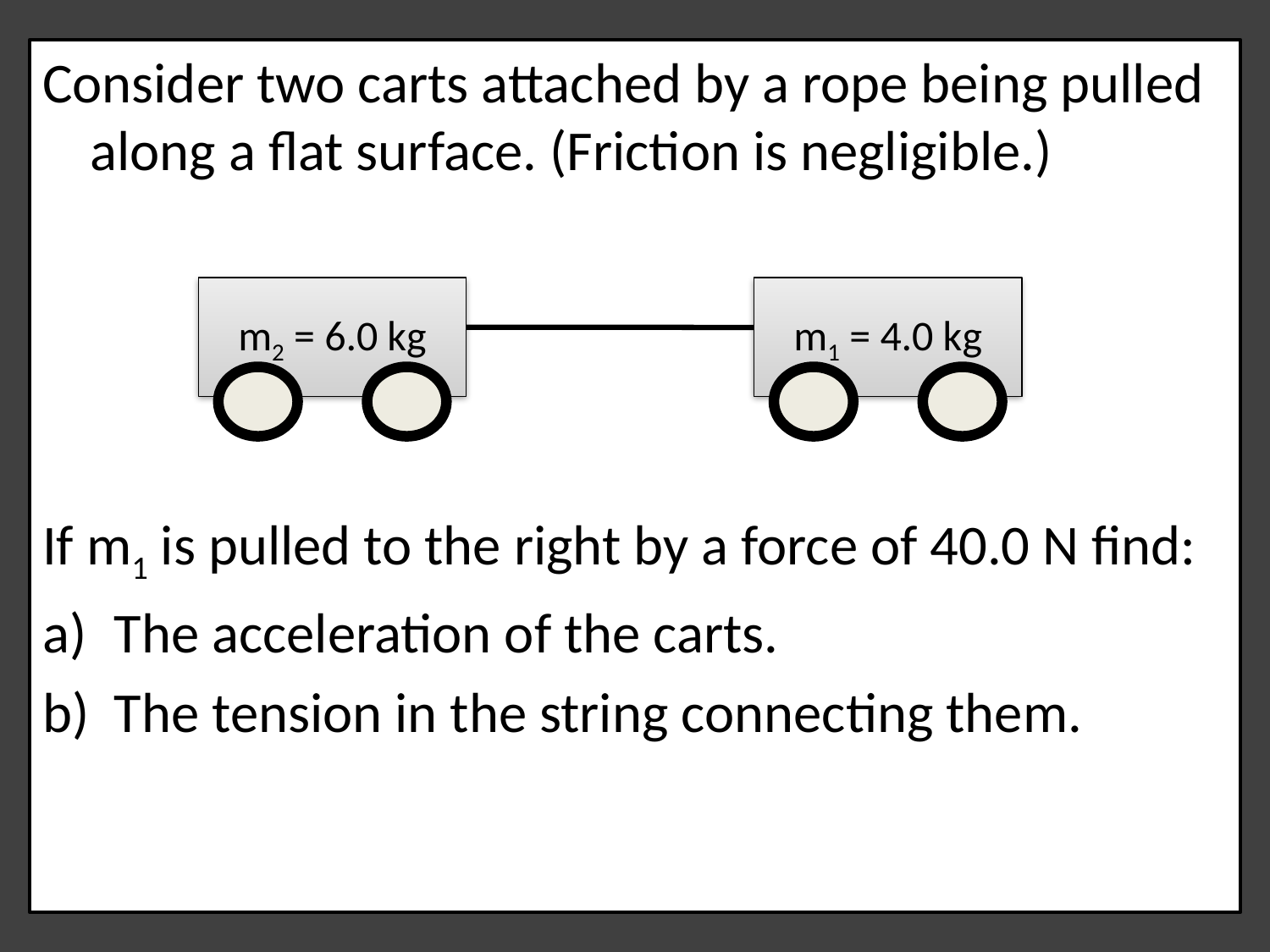

Consider two carts attached by a rope being pulled along a flat surface. (Friction is negligible.)

If m1 is pulled to the right by a force of 40.0 N find:
The acceleration of the carts.
The tension in the string connecting them.

m2 = 6.0 kg

m1 = 4.0 kg